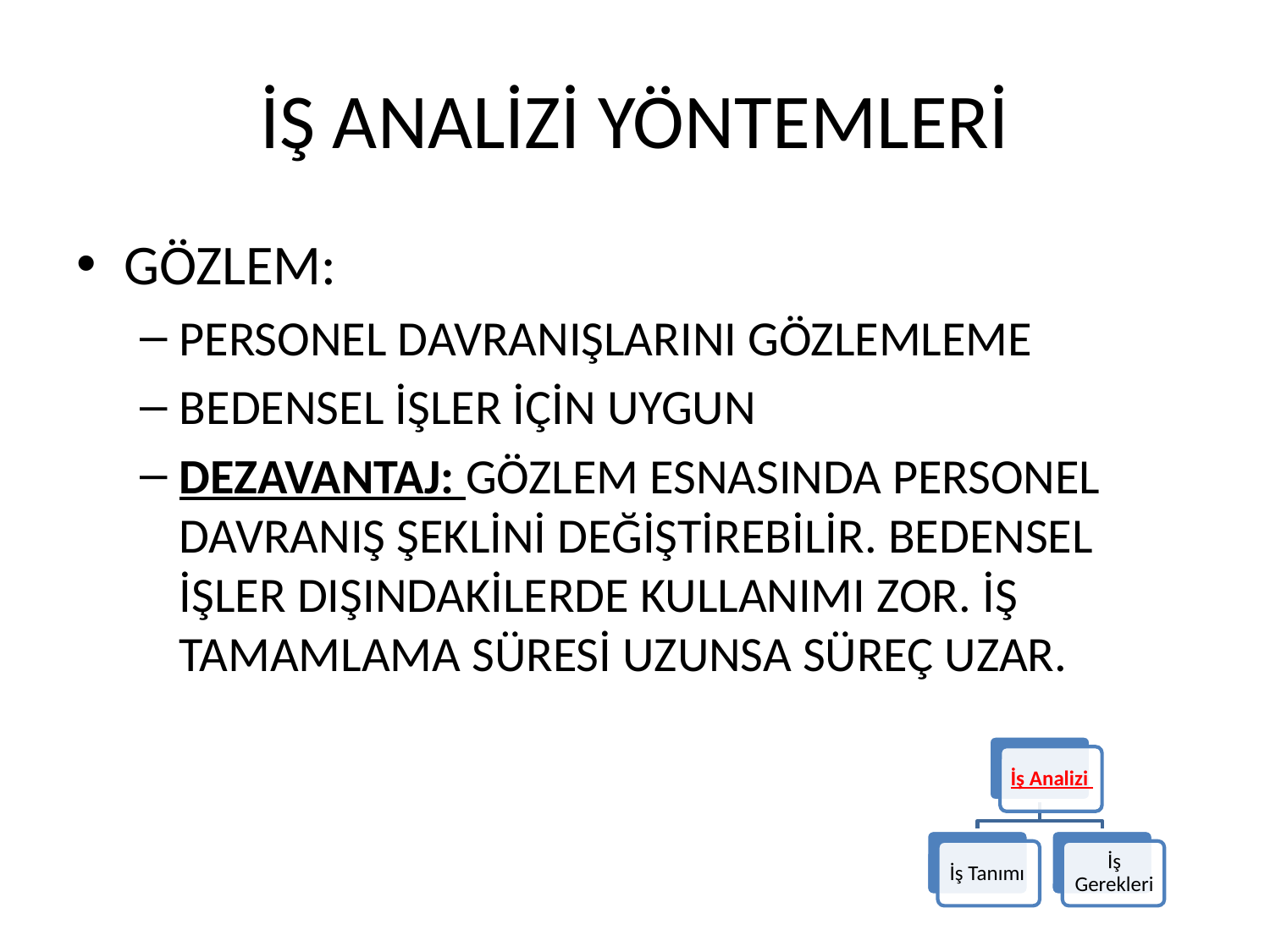

# İŞ ANALİZİ YÖNTEMLERİ
GÖZLEM:
PERSONEL DAVRANIŞLARINI GÖZLEMLEME
BEDENSEL İŞLER İÇİN UYGUN
DEZAVANTAJ: GÖZLEM ESNASINDA PERSONEL DAVRANIŞ ŞEKLİNİ DEĞİŞTİREBİLİR. BEDENSEL İŞLER DIŞINDAKİLERDE KULLANIMI ZOR. İŞ TAMAMLAMA SÜRESİ UZUNSA SÜREÇ UZAR.
İş Analizi
İş Tanımı
İş Gerekleri